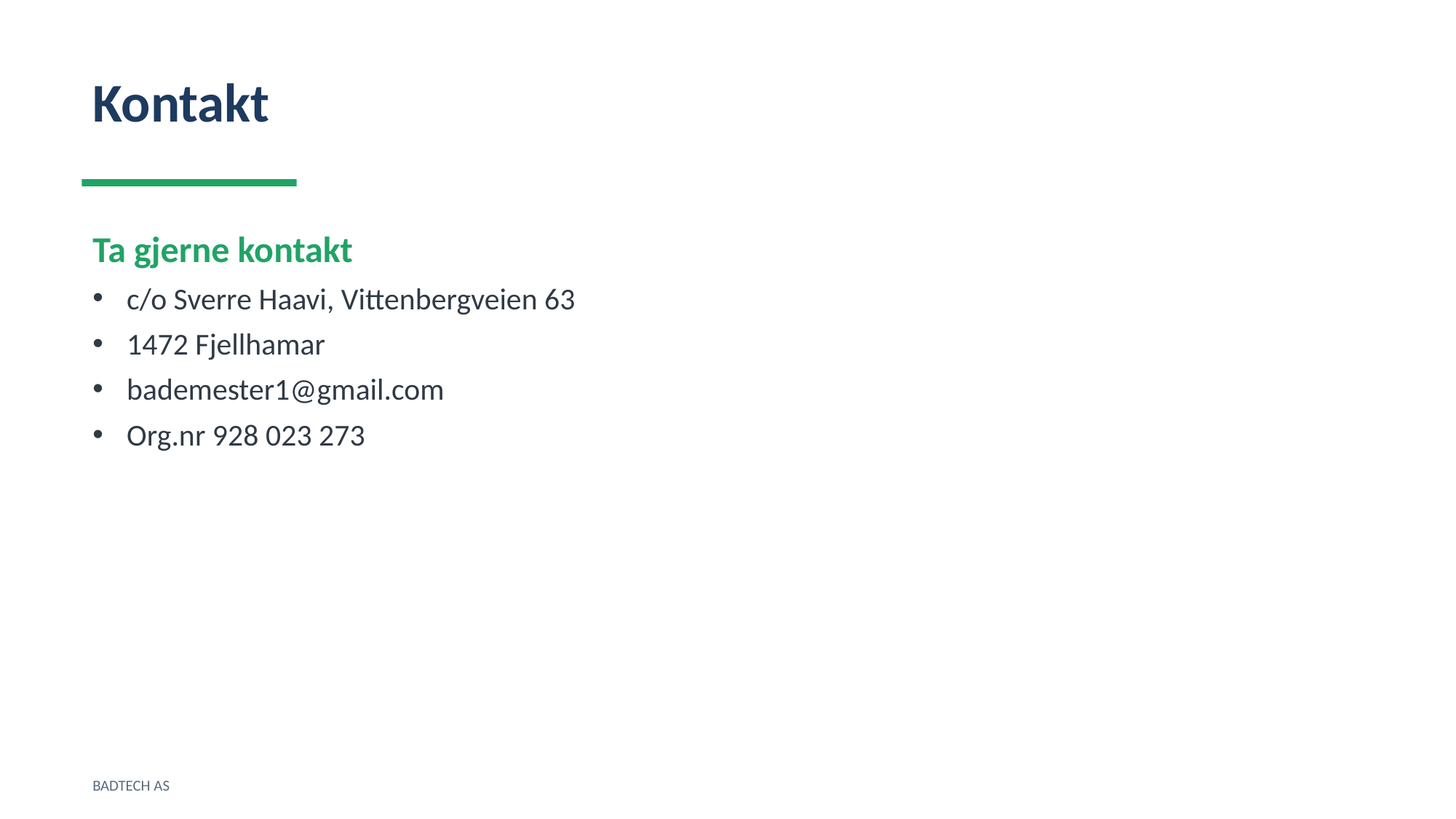

Kontakt

Ta gjerne kontakt
c/o Sverre Haavi, Vittenbergveien 63
1472 Fjellhamar
bademester1@gmail.com
Org.nr 928 023 273
BADTECH AS